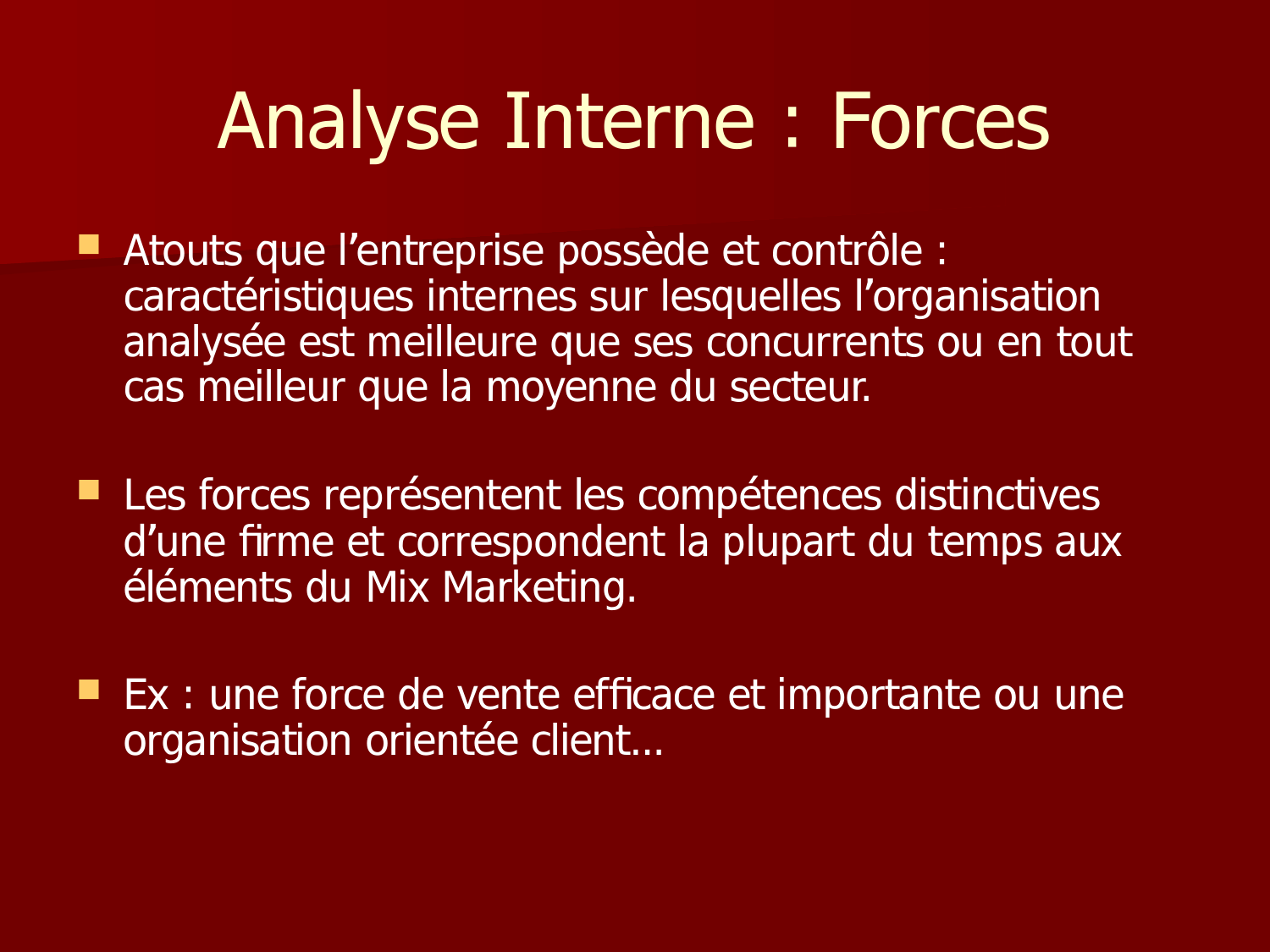

# Analyse Interne : Forces
Atouts que l’entreprise possède et contrôle : caractéristiques internes sur lesquelles l’organisation analysée est meilleure que ses concurrents ou en tout cas meilleur que la moyenne du secteur.

Les forces représentent les compétences distinctives d’une firme et correspondent la plupart du temps aux éléments du Mix Marketing.

Ex : une force de vente efficace et importante ou une organisation orientée client…